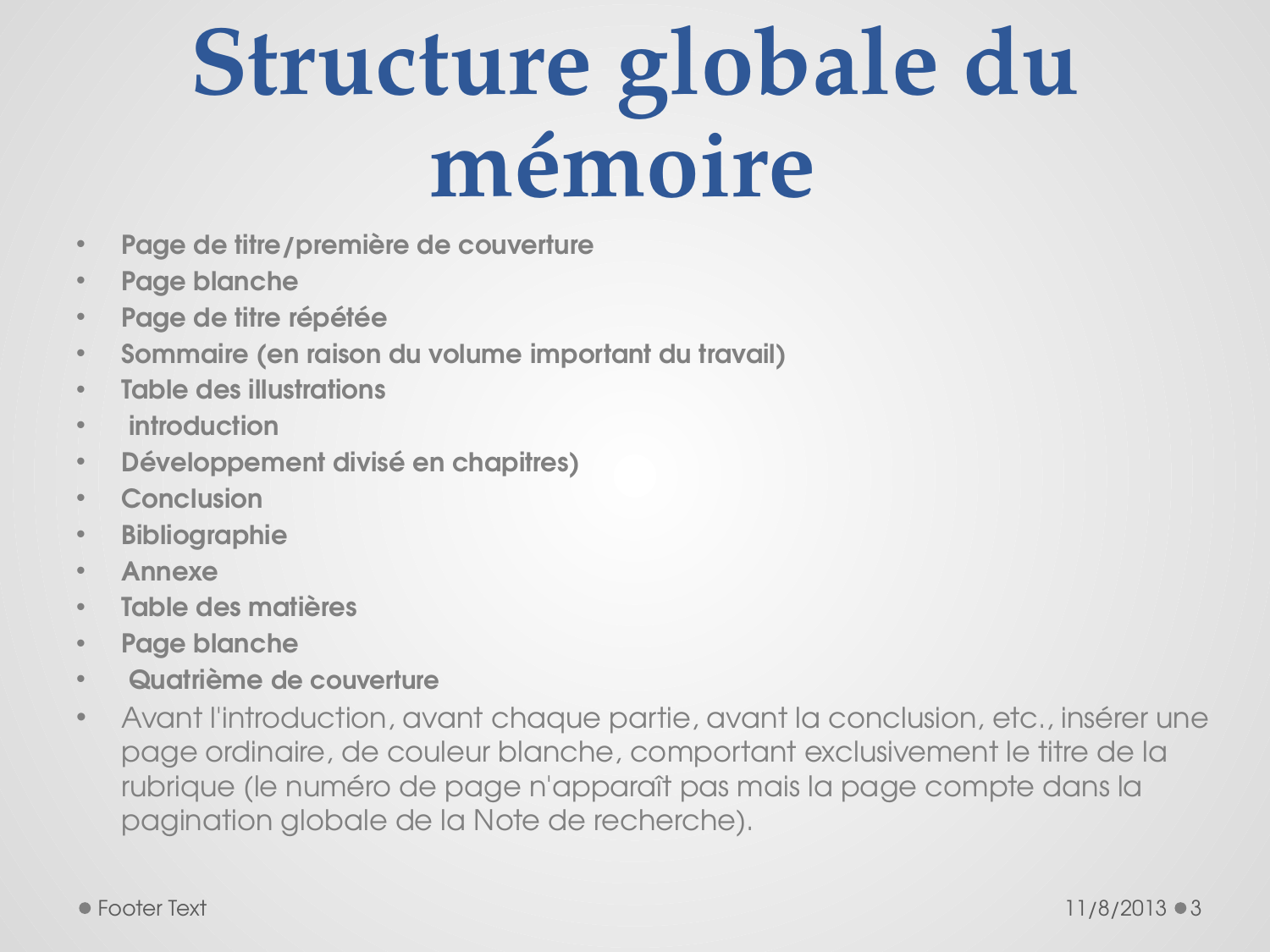

# Structure globale du mémoire
Page de titre/première de couverture
Page blanche
Page de titre répétée
Sommaire (en raison du volume important du travail)
Table des illustrations
 introduction
Développement divisé en chapitres)
Conclusion
Bibliographie
Annexe
Table des matières
Page blanche
 Quatrième de couverture
Avant l'introduction, avant chaque partie, avant la conclusion, etc., insérer une page ordinaire, de couleur blanche, comportant exclusivement le titre de la rubrique (le numéro de page n'apparaît pas mais la page compte dans la pagination globale de la Note de recherche).
Footer Text
11/8/2013
3